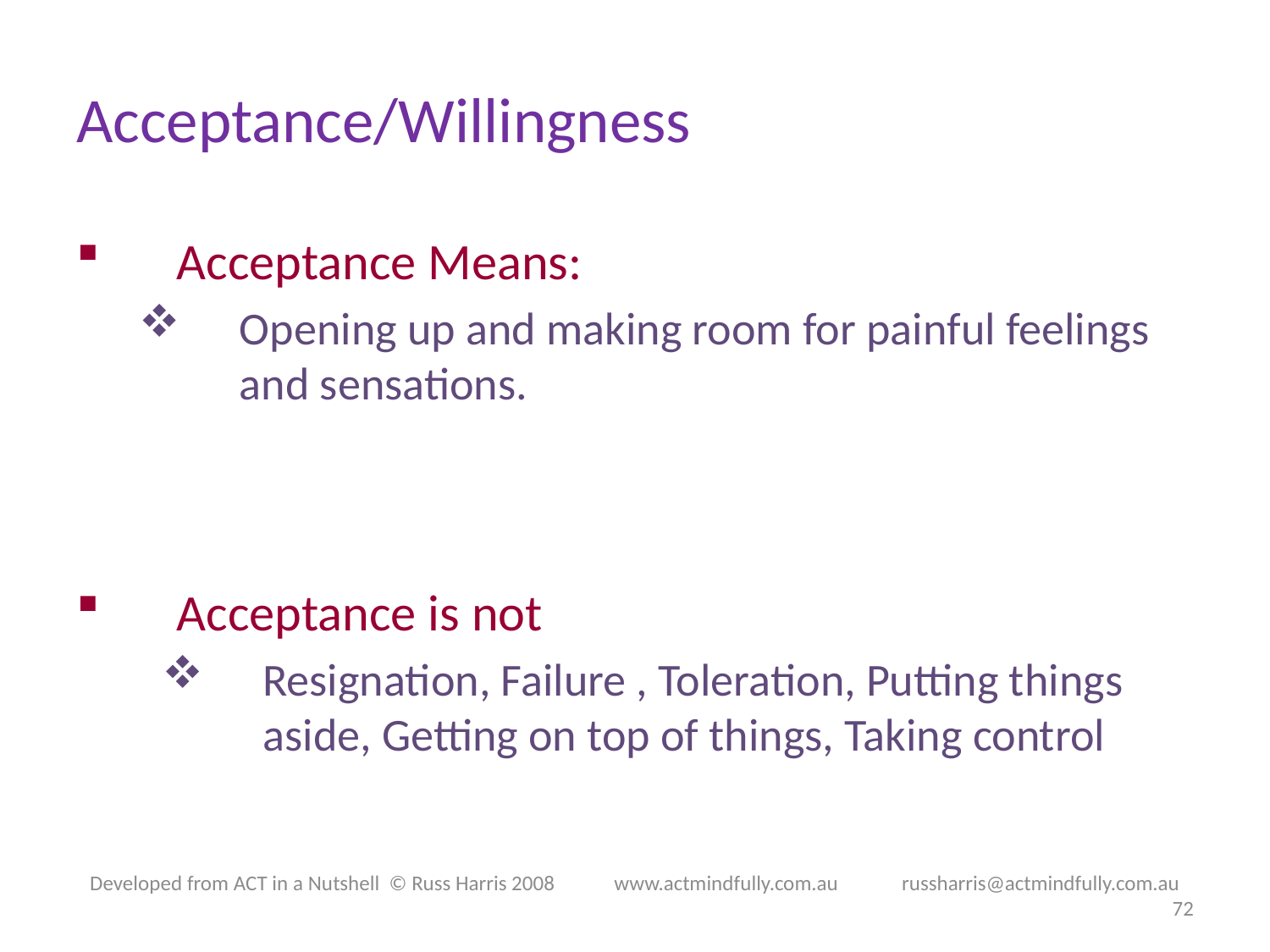

# Acceptance/Willingness
Acceptance Means:
Opening up and making room for painful feelings and sensations.

Acceptance is not
Resignation, Failure , Toleration, Putting things aside, Getting on top of things, Taking control

Developed from ACT in a Nutshell  © Russ Harris 2008            www.actmindfully.com.au             russharris@actmindfully.com.au
72